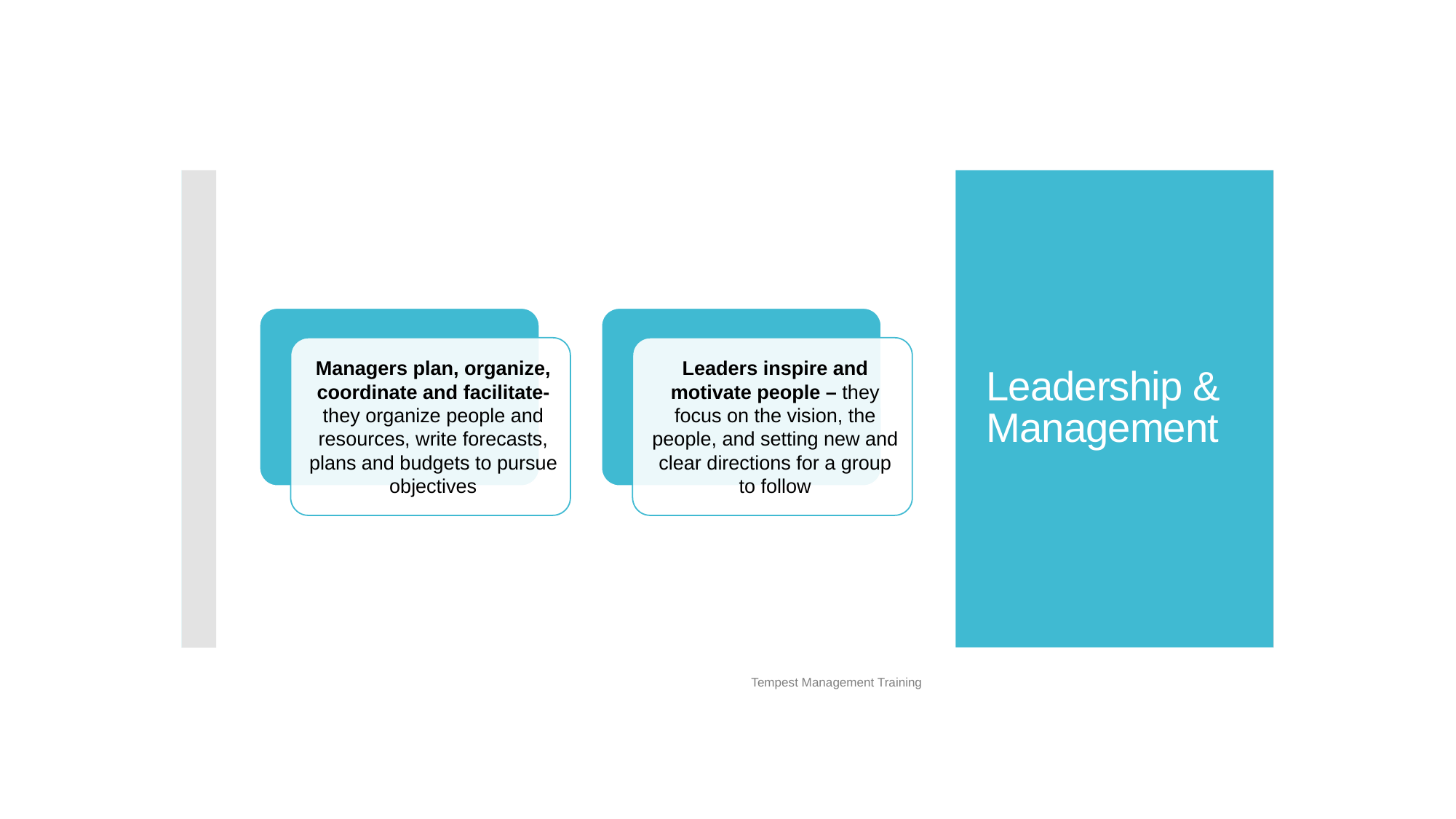

Managers plan, organize, coordinate and facilitate- they organize people and resources, write forecasts, plans and budgets to pursue objectives
Leaders inspire and motivate people – they focus on the vision, the people, and setting new and clear directions for a group to follow
Leadership & Management
Tempest Management Training